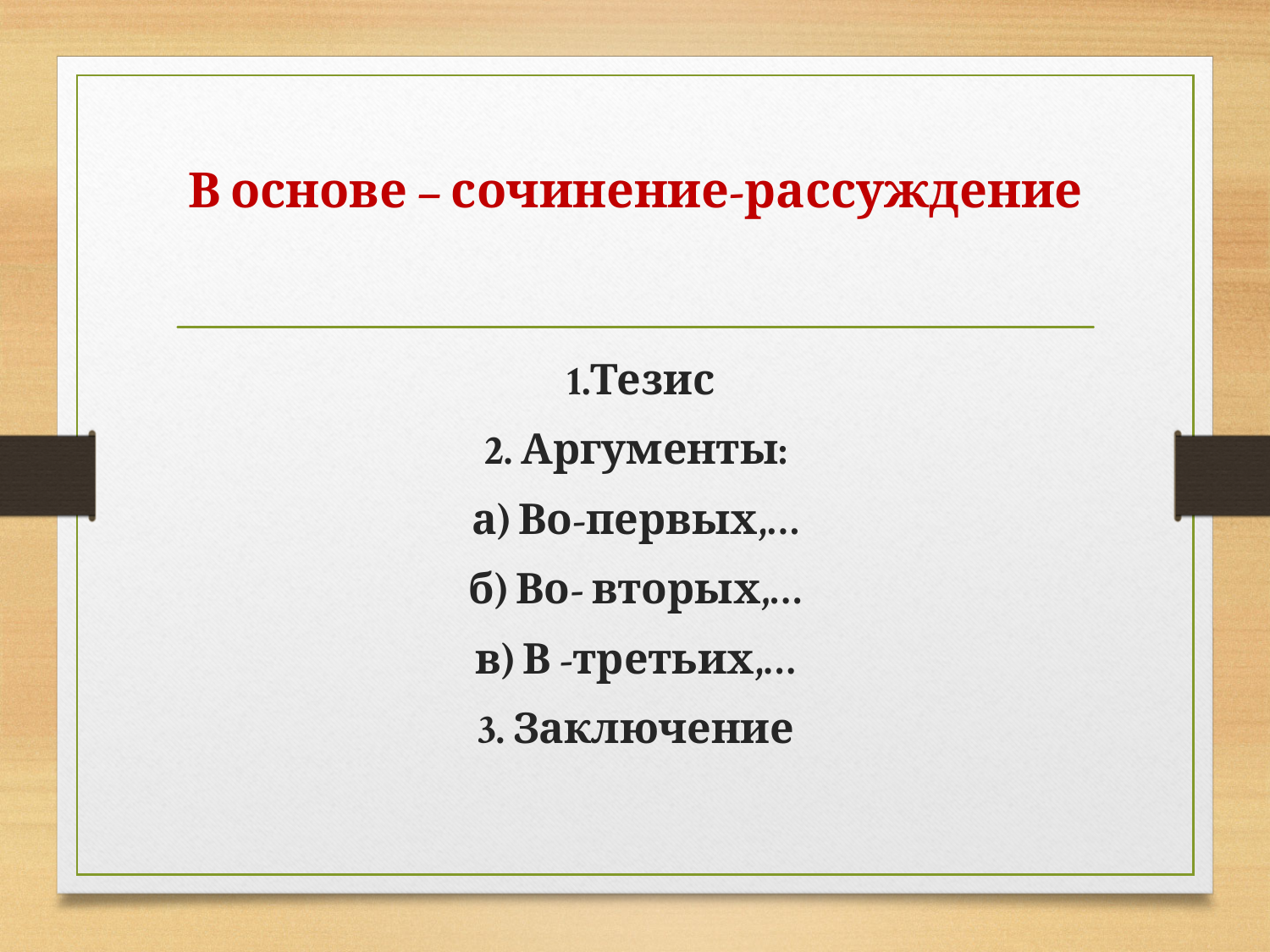

# В основе – сочинение-рассуждение
 1.Тезис
2. Аргументы:
а) Во-первых,…
б) Во- вторых,…
в) В -третьих,…
3. Заключение